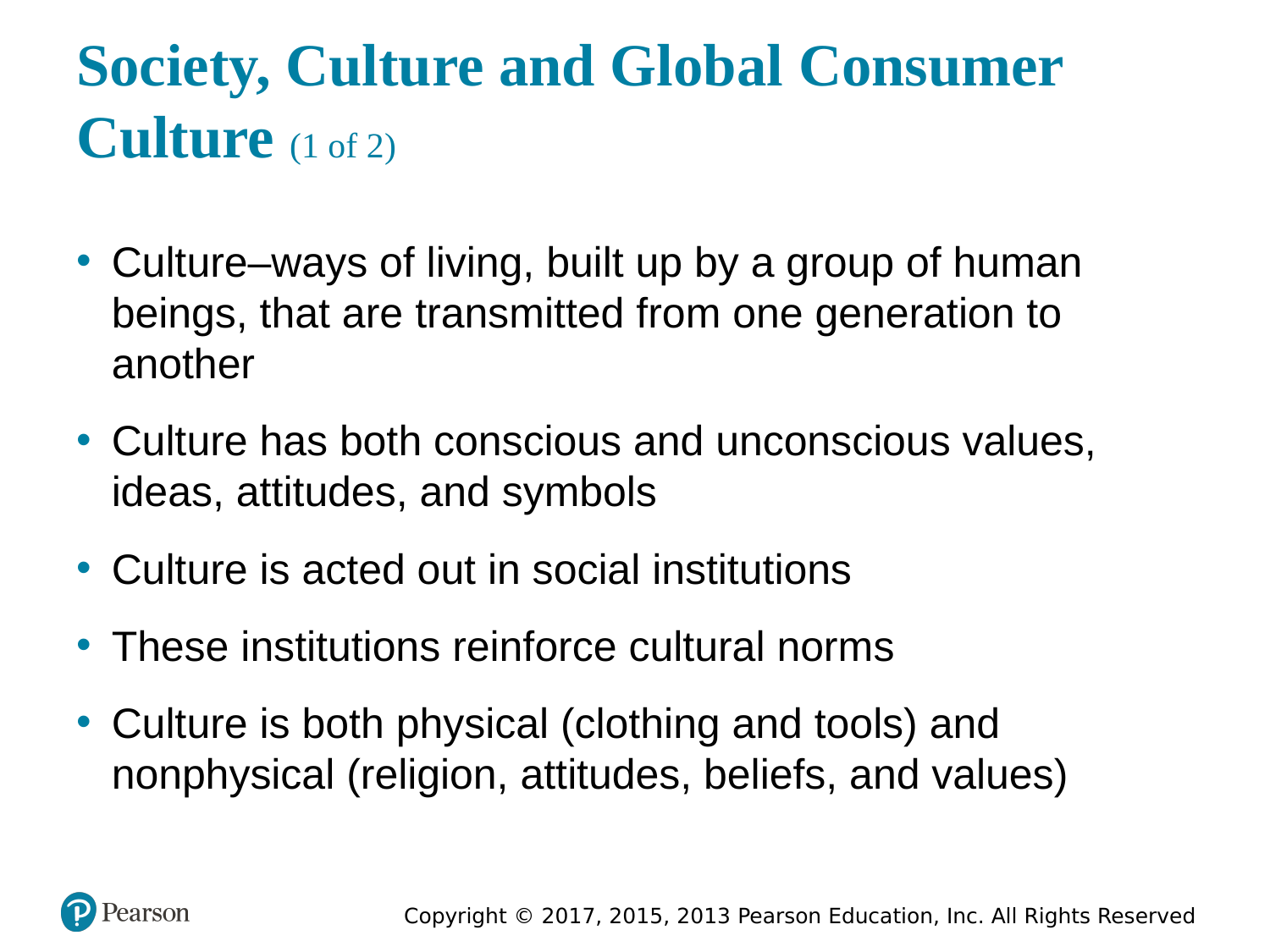

# Society, Culture and Global Consumer Culture (1 of 2)
Culture–ways of living, built up by a group of human beings, that are transmitted from one generation to another
Culture has both conscious and unconscious values, ideas, attitudes, and symbols
Culture is acted out in social institutions
These institutions reinforce cultural norms
Culture is both physical (clothing and tools) and nonphysical (religion, attitudes, beliefs, and values)